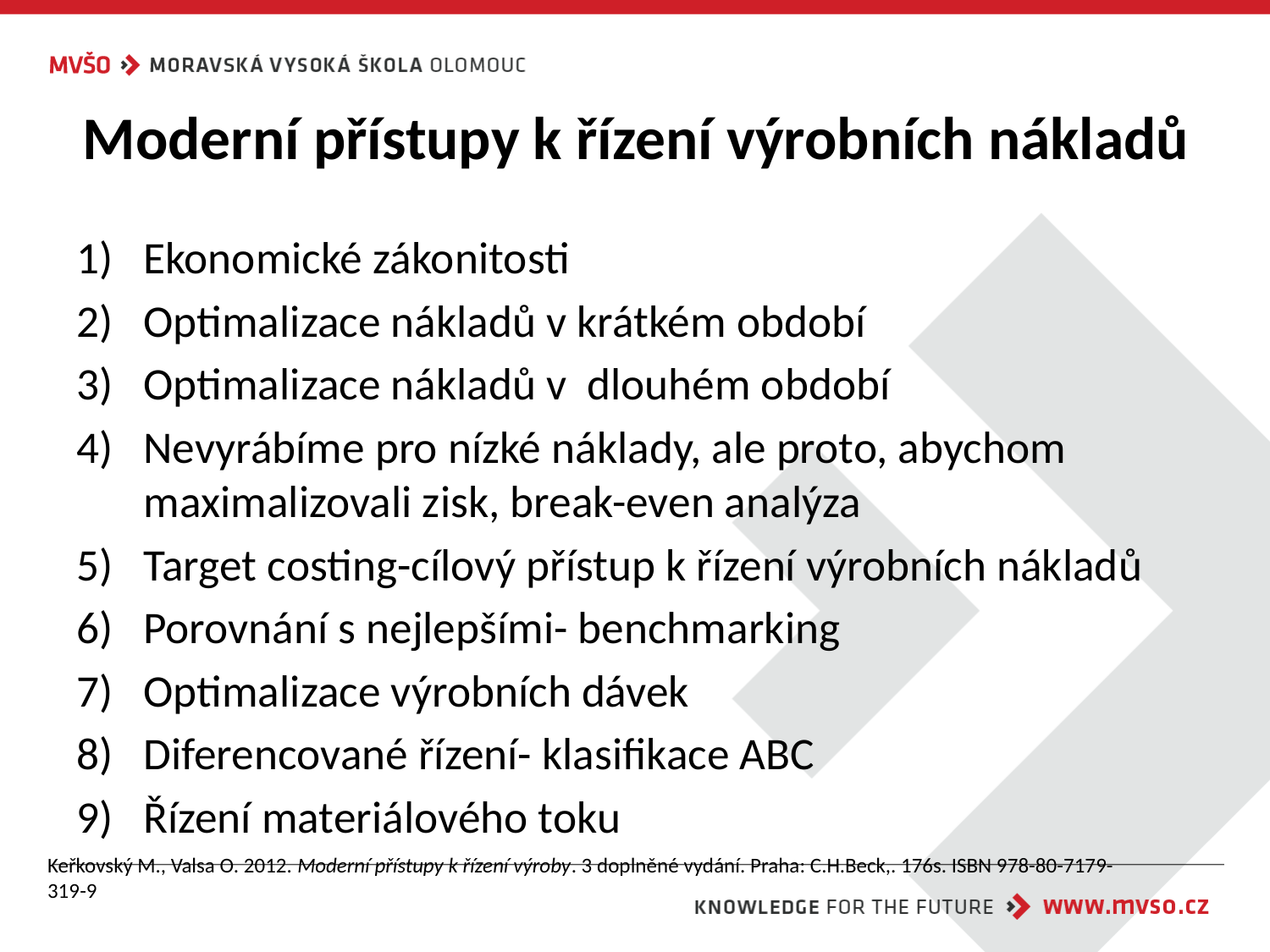

# Moderní přístupy k řízení výrobních nákladů
Ekonomické zákonitosti
Optimalizace nákladů v krátkém období
Optimalizace nákladů v  dlouhém období
Nevyrábíme pro nízké náklady, ale proto, abychom maximalizovali zisk, break-even analýza
Target costing-cílový přístup k řízení výrobních nákladů
Porovnání s nejlepšími- benchmarking
Optimalizace výrobních dávek
Diferencované řízení- klasifikace ABC
Řízení materiálového toku
Keřkovský M., Valsa O. 2012. Moderní přístupy k řízení výroby. 3 doplněné vydání. Praha: C.H.Beck,. 176s. ISBN 978-80-7179-319-9